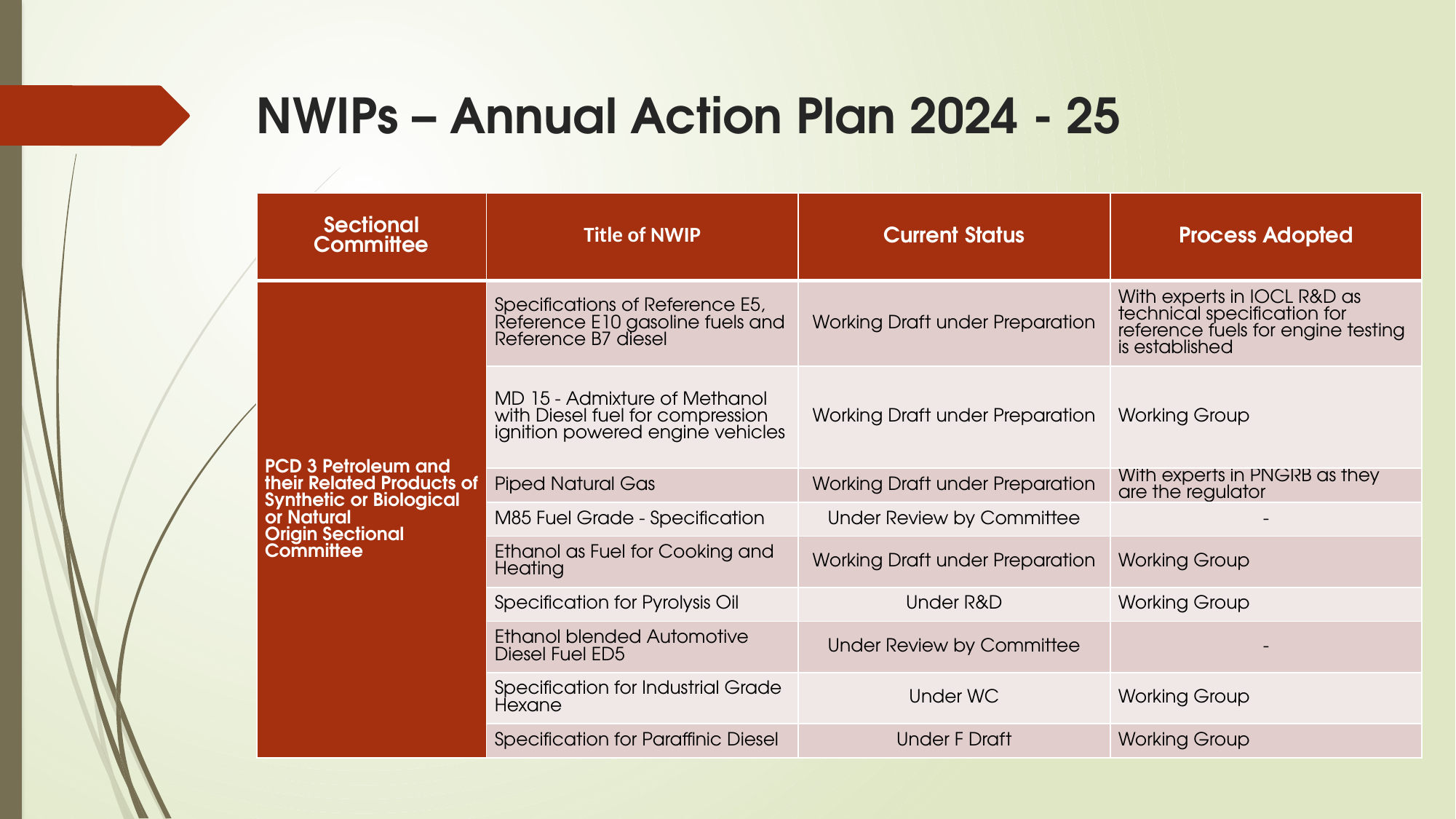

# NWIPs – Annual Action Plan 2024 - 25
| Sectional Committee | Title of NWIP | Current Status | Process Adopted |
| --- | --- | --- | --- |
| PCD 3 Petroleum and their Related Products of Synthetic or Biological or Natural Origin Sectional Committee | Specifications of Reference E5, Reference E10 gasoline fuels and Reference B7 diesel | Working Draft under Preparation | With experts in IOCL R&D as technical specification for reference fuels for engine testing is established |
|  | MD 15 - Admixture of Methanol with Diesel fuel for compression ignition powered engine vehicles | Working Draft under Preparation | Working Group |
|  | Piped Natural Gas | Working Draft under Preparation | With experts in PNGRB as they are the regulator |
|  | M85 Fuel Grade - Specification | Under Review by Committee | - |
|  | Ethanol as Fuel for Cooking and Heating | Working Draft under Preparation | Working Group |
|  | Specification for Pyrolysis Oil | Under R&D | Working Group |
|  | Ethanol blended Automotive Diesel Fuel ED5 | Under Review by Committee | - |
|  | Specification for Industrial Grade Hexane | Under WC | Working Group |
|  | Specification for Paraffinic Diesel | Under F Draft | Working Group |